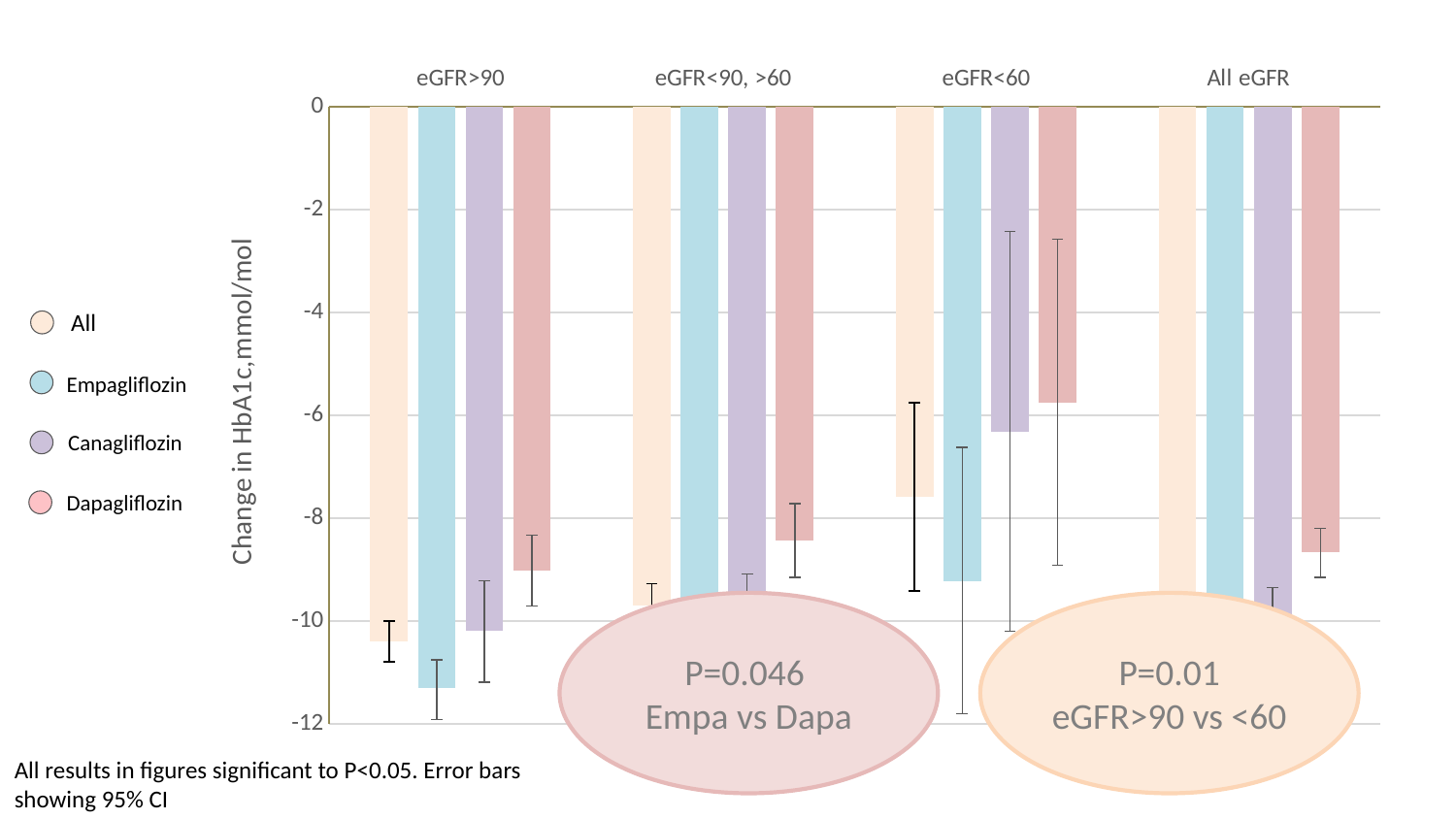

### Chart

| Category | Change in HbA1c, mmol/mol | Change in HbA1c, mmol/mol | Change in HbA1c, mmol/mol | Change in HbA1c, mmol/mol |
|---|---|---|---|---|
| eGFR>90 | -10.4 | -11.3 | -10.2 | -9.02 |
| eGFR<90, >60 | -9.7 | -10.42 | -10.1 | -8.44 |
| eGFR<60 | -7.59 | -9.22 | -6.32 | -5.75 |
| All eGFR | -10.0 | -10.86 | -10.0 | -8.67 |
All

Empagliflozin

Canagliflozin

Dapagliflozin

P=0.046
Empa vs Dapa
P=0.01 eGFR>90 vs <60

All results in figures significant to P<0.05. Error bars showing 95% CI